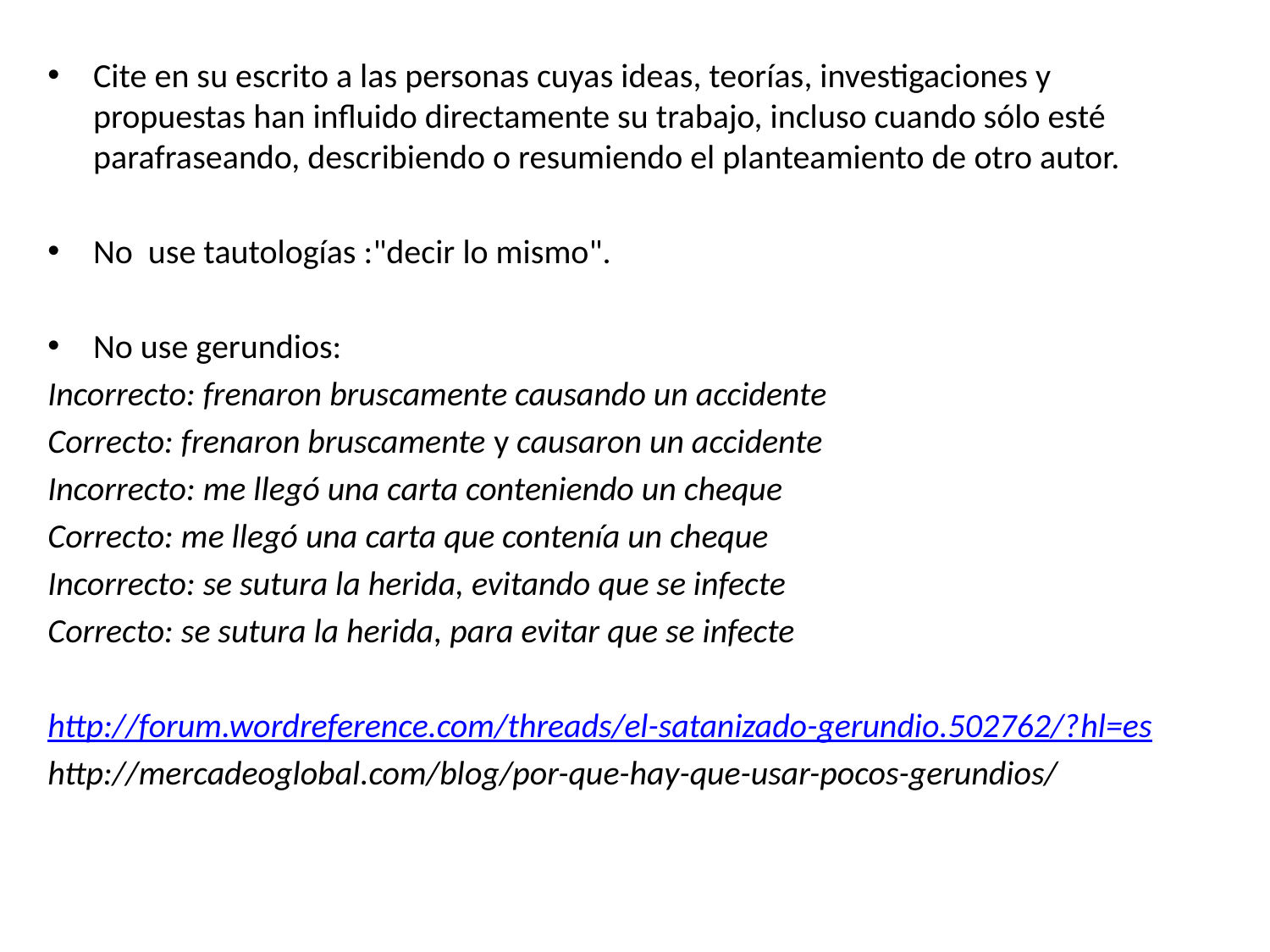

Cite en su escrito a las personas cuyas ideas, teorías, investigaciones y propuestas han influido directamente su trabajo, incluso cuando sólo esté parafraseando, describiendo o resumiendo el planteamiento de otro autor.

No  use tautologías :"decir lo mismo".

No use gerundios:
Incorrecto: frenaron bruscamente causando un accidente
Correcto: frenaron bruscamente y causaron un accidente
Incorrecto: me llegó una carta conteniendo un cheque
Correcto: me llegó una carta que contenía un cheque
Incorrecto: se sutura la herida, evitando que se infecte
Correcto: se sutura la herida, para evitar que se infecte

http://forum.wordreference.com/threads/el-satanizado-gerundio.502762/?hl=es
http://mercadeoglobal.com/blog/por-que-hay-que-usar-pocos-gerundios/